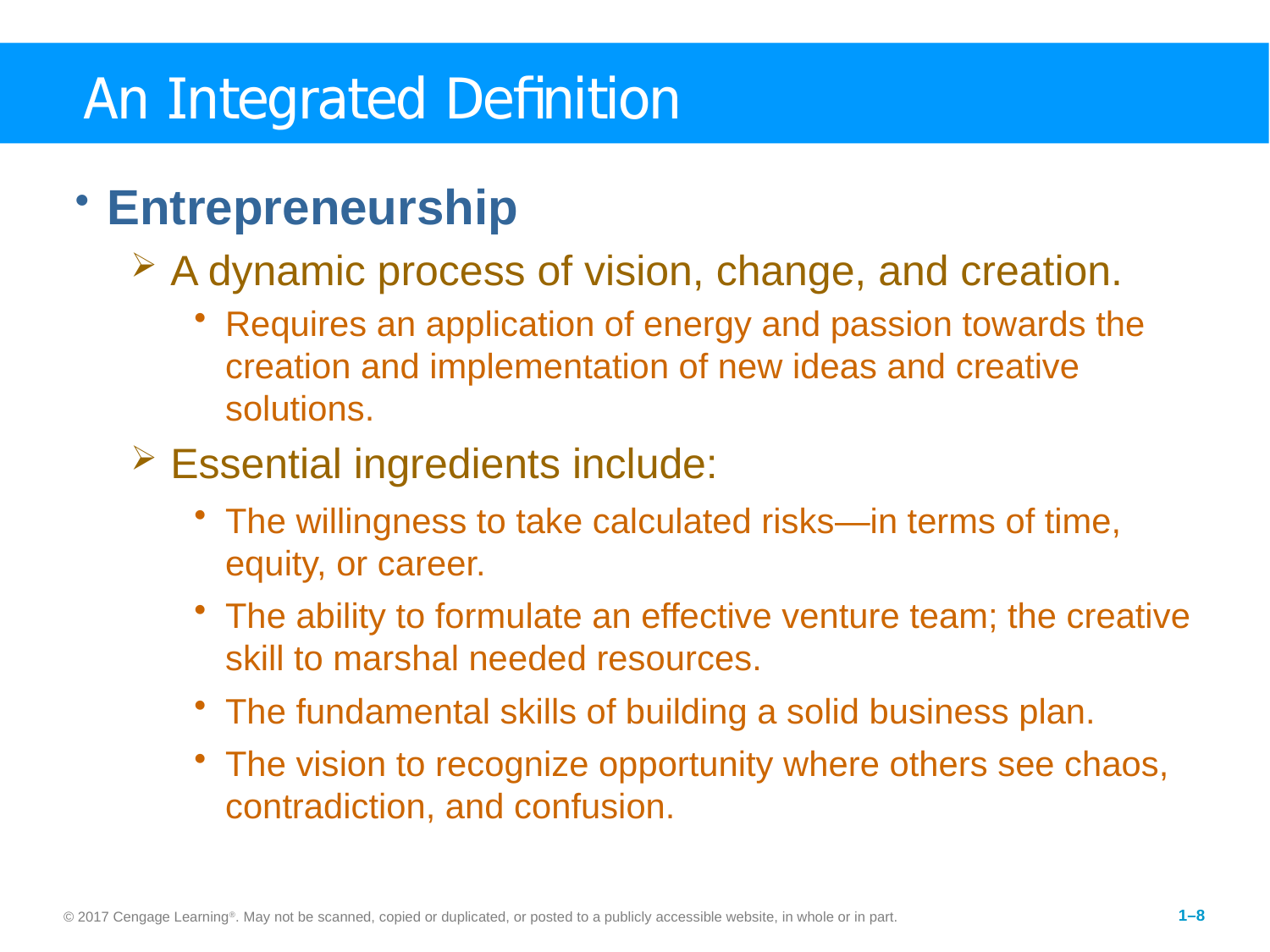

# An Integrated Definition
Entrepreneurship
A dynamic process of vision, change, and creation.
Requires an application of energy and passion towards the creation and implementation of new ideas and creative solutions.
Essential ingredients include:
The willingness to take calculated risks—in terms of time, equity, or career.
The ability to formulate an effective venture team; the creative skill to marshal needed resources.
The fundamental skills of building a solid business plan.
The vision to recognize opportunity where others see chaos, contradiction, and confusion.
© 2017 Cengage Learning®. May not be scanned, copied or duplicated, or posted to a publicly accessible website, in whole or in part.
1–8